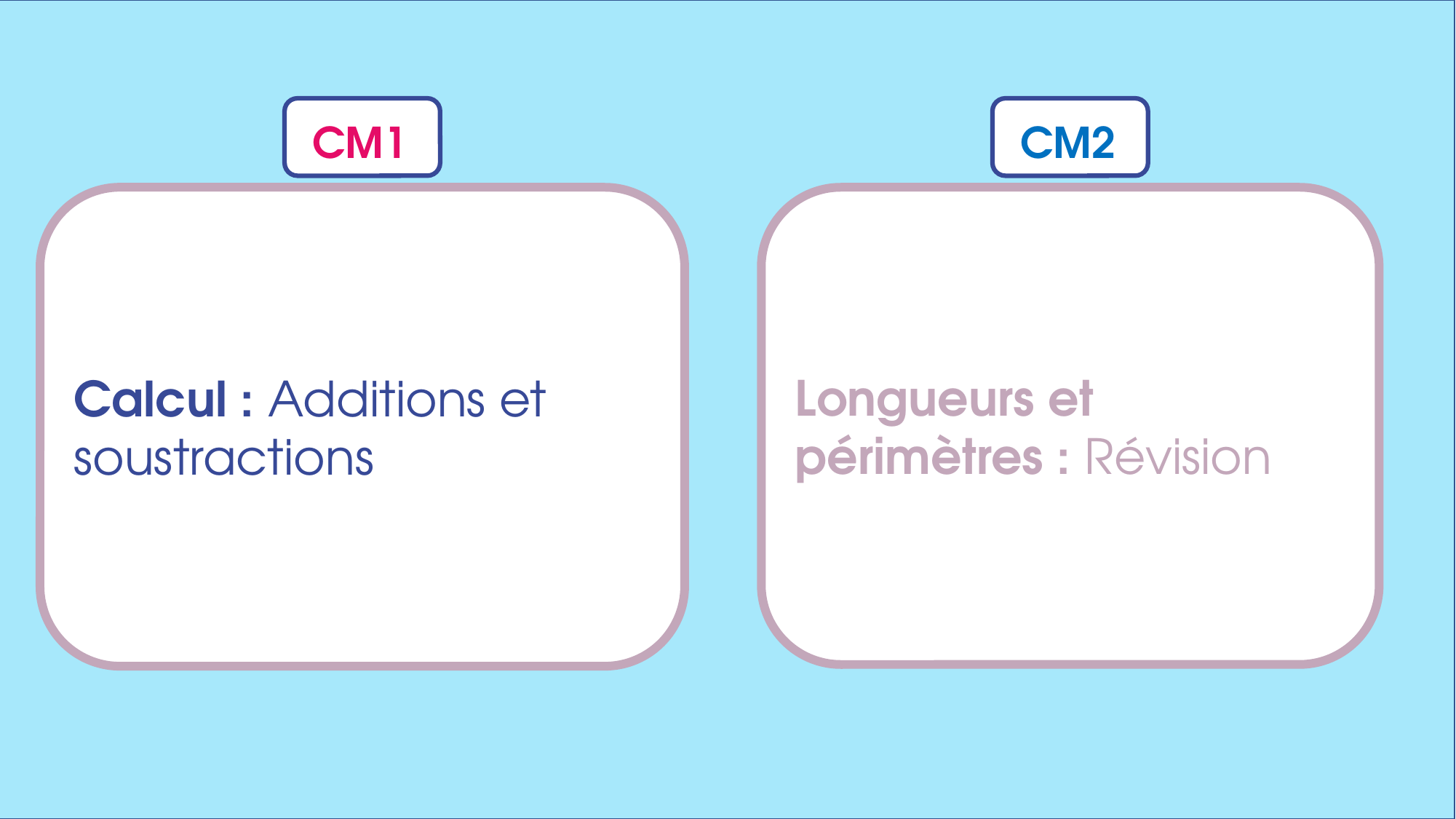

CM1

CM2
Calcul : Additions et soustractions
Longueurs et périmètres : Révision
www.maitresseherisson.com